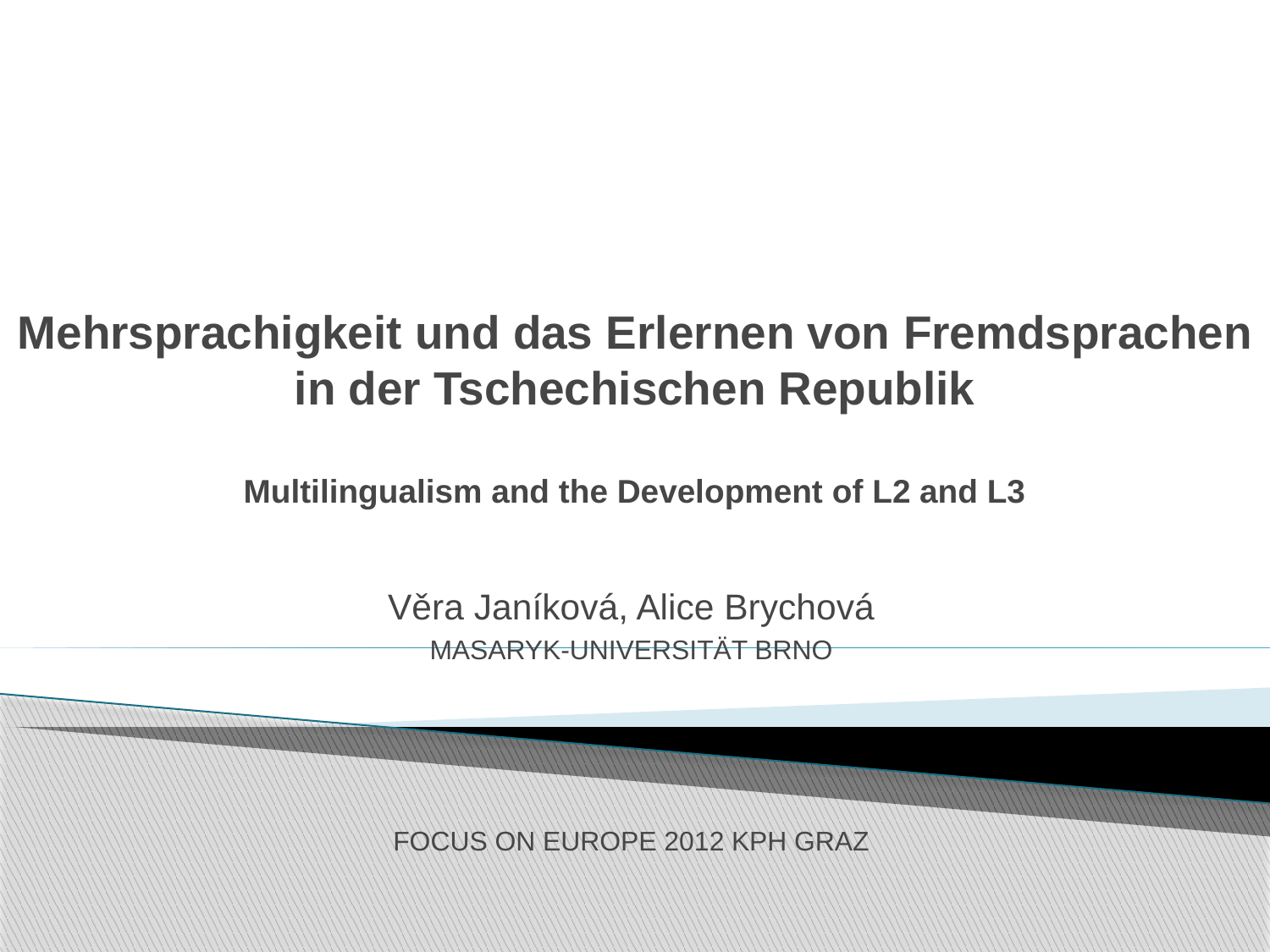

# Mehrsprachigkeit und das Erlernen von Fremdsprachen in der Tschechischen Republik Multilingualism and the Development of L2 and L3

Věra Janíková, Alice Brychová
MASARYK-UNIVERSITÄT BRNO

FOCUS ON EUROPE 2012 KPH GRAZ